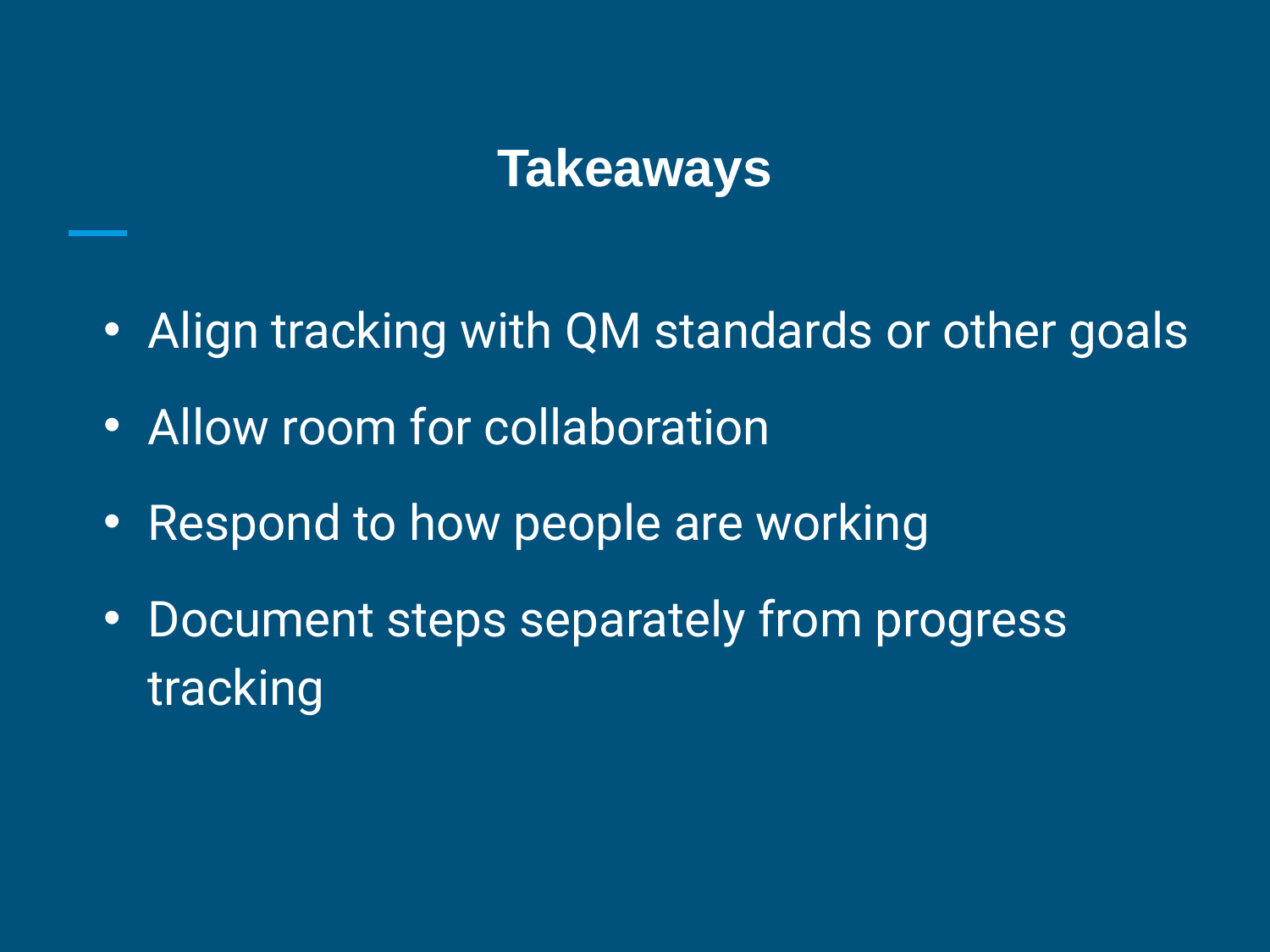

# Takeaways
Align tracking with QM standards or other goals
Allow room for collaboration
Respond to how people are working
Document steps separately from progress tracking